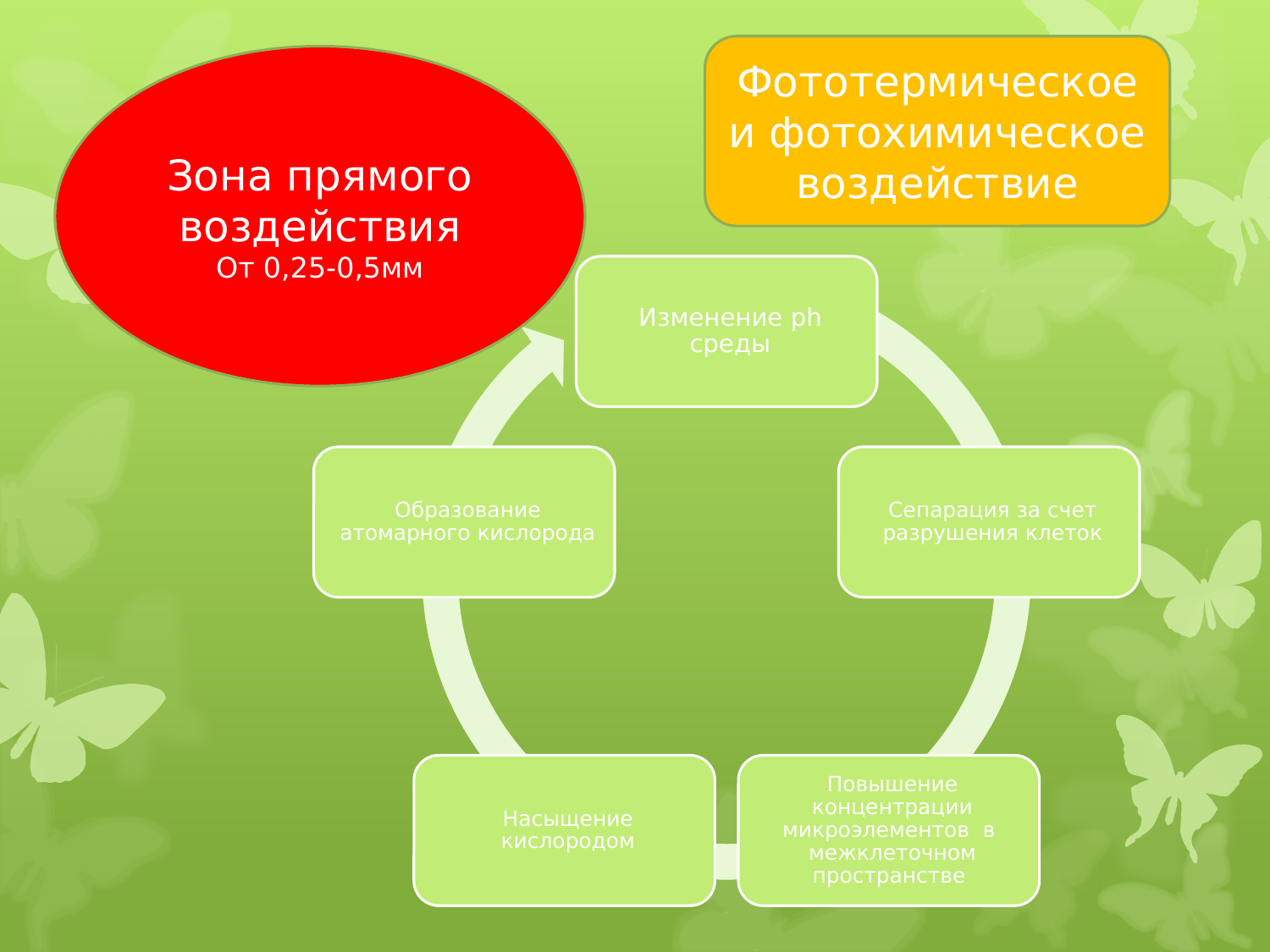

Фототермическое и фотохимическое воздействие
# ре
Зона прямого воздействия
От 0,25-0,5мм

Изменение ph среды
Сепарация за счет разрушения клеток
Повышение концентрации микроэлементов  в  межклеточном пространстве
Насыщение кислородом
Образование атомарного кислорода